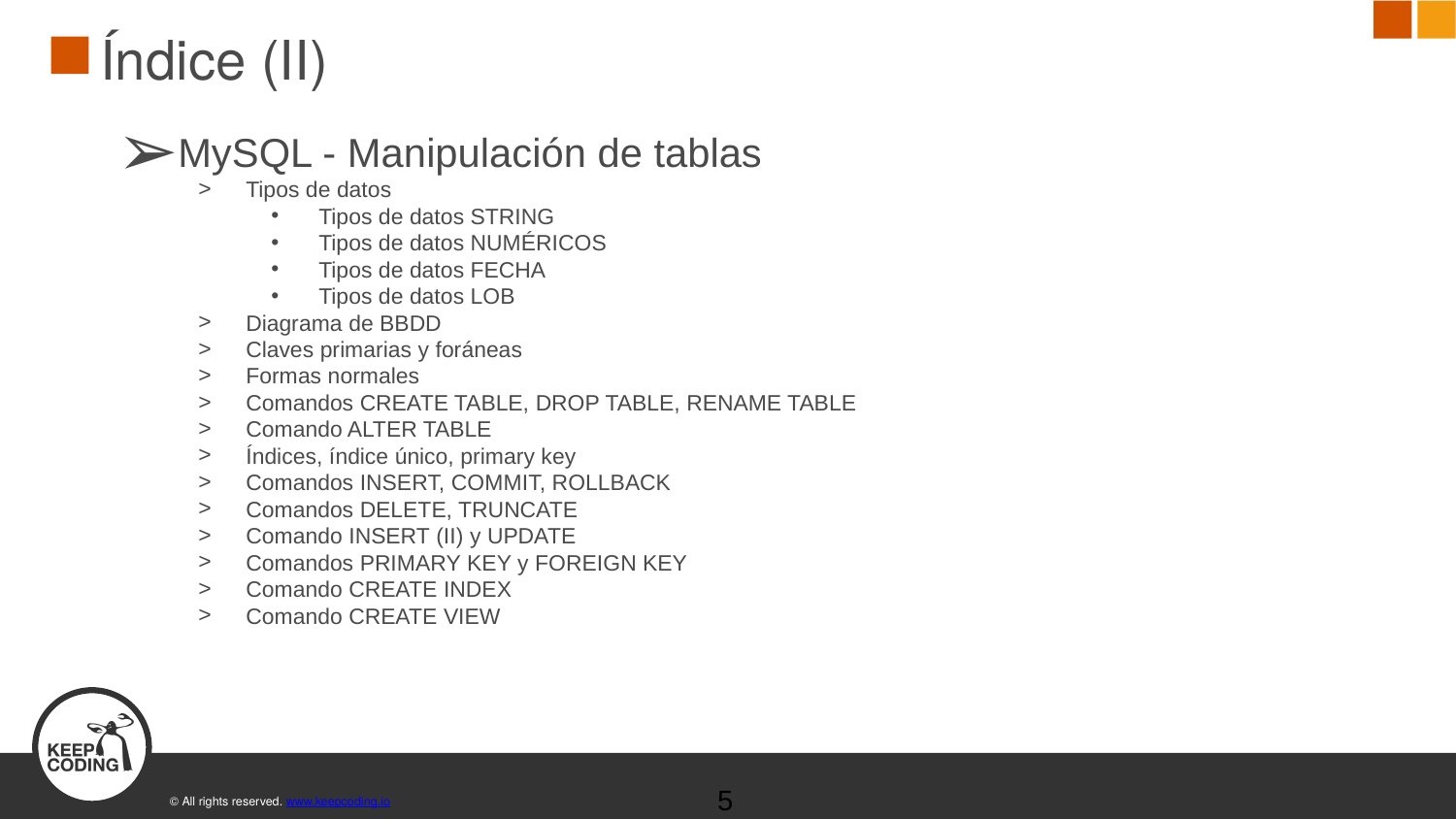

# Índice (II)
MySQL - Manipulación de tablas
Tipos de datos
Tipos de datos STRING
Tipos de datos NUMÉRICOS
Tipos de datos FECHA
Tipos de datos LOB
Diagrama de BBDD
Claves primarias y foráneas
Formas normales
Comandos CREATE TABLE, DROP TABLE, RENAME TABLE
Comando ALTER TABLE
Índices, índice único, primary key
Comandos INSERT, COMMIT, ROLLBACK
Comandos DELETE, TRUNCATE
Comando INSERT (II) y UPDATE
Comandos PRIMARY KEY y FOREIGN KEY
Comando CREATE INDEX
Comando CREATE VIEW

Anexo
5